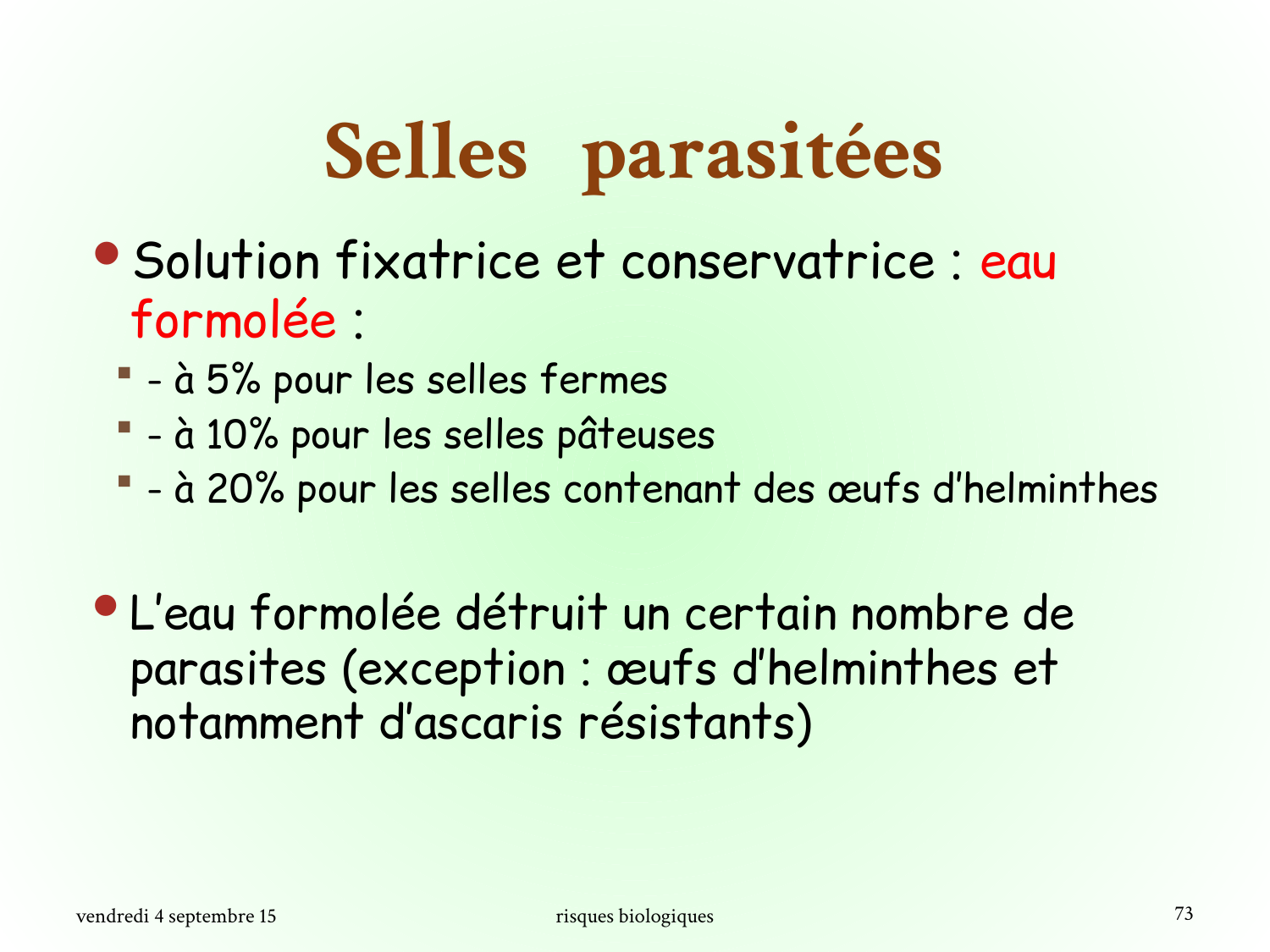

# Selles   parasitées
Solution fixatrice et conservatrice : eau formolée :
- à 5% pour les selles fermes
- à 10% pour les selles pâteuses
- à 20% pour les selles contenant des œufs d’helminthes

L’eau formolée détruit un certain nombre de parasites (exception : œufs d’helminthes et notamment d’ascaris résistants)

vendredi 4 septembre 15
risques biologiques
73